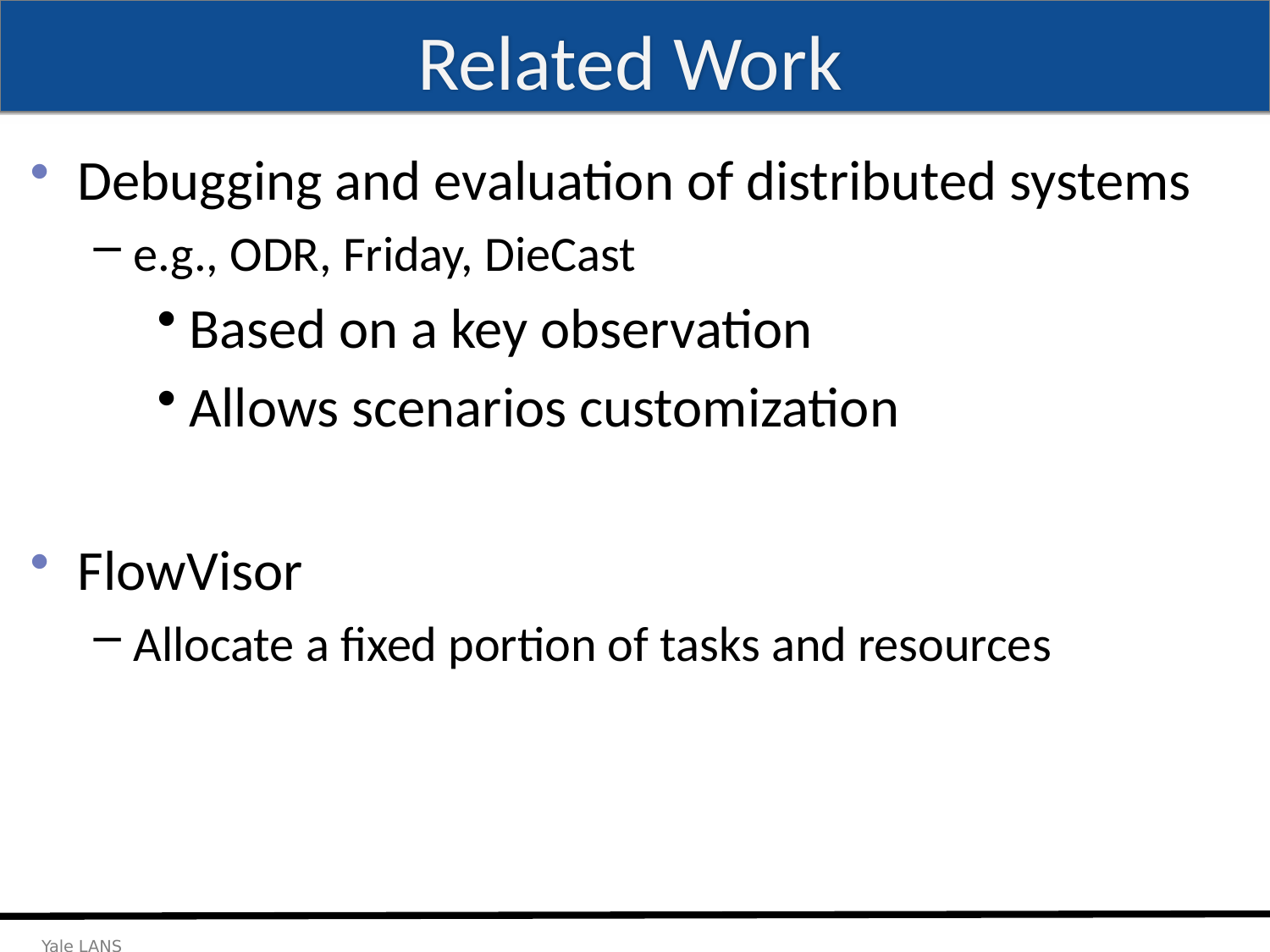

# Related Work
Debugging and evaluation of distributed systems
e.g., ODR, Friday, DieCast
Based on a key observation
Allows scenarios customization

FlowVisor
Allocate a fixed portion of tasks and resources